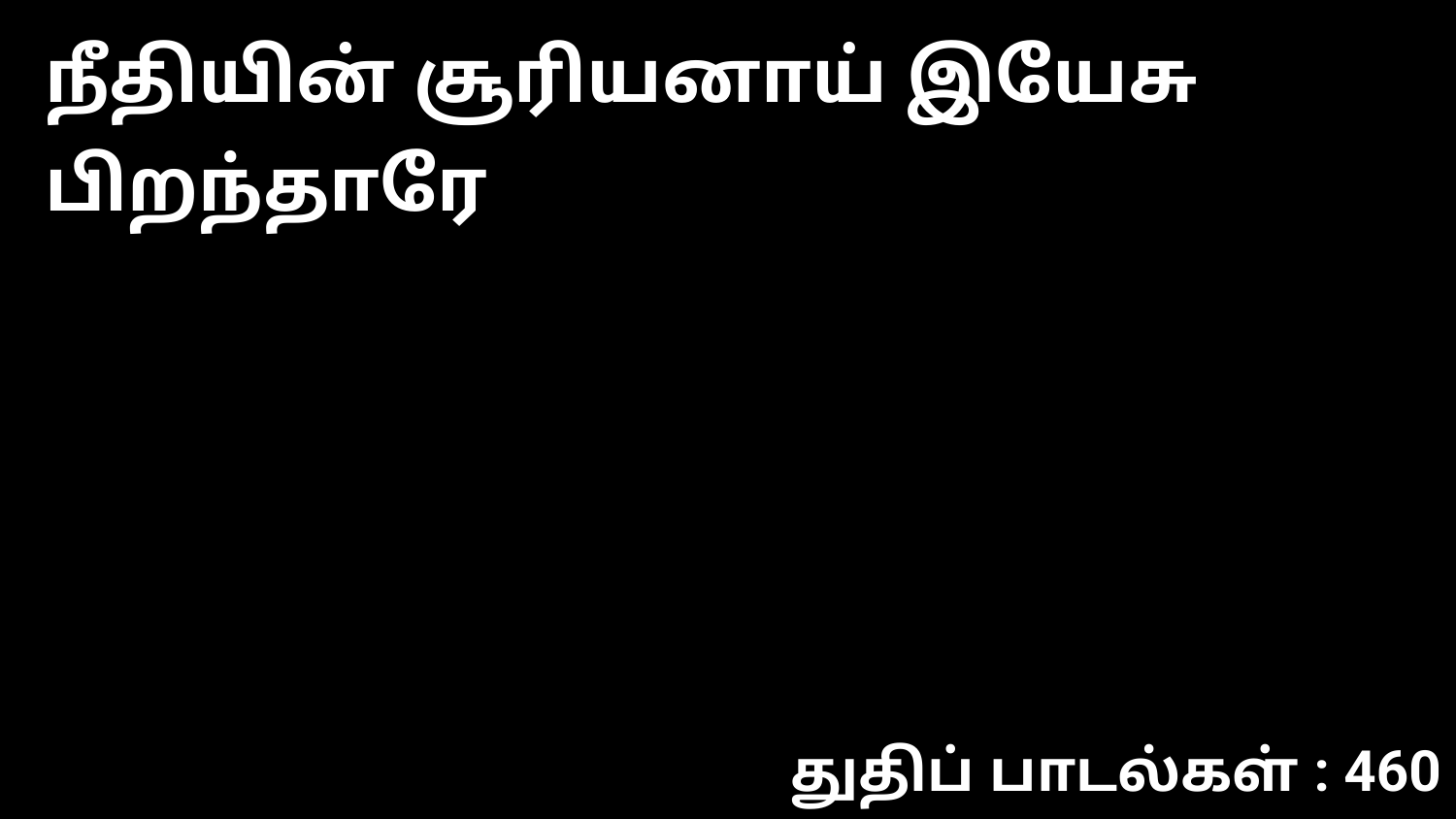

நீதியின் சூரியனாய் இயேசு பிறந்தாரே
துதிப் பாடல்கள் : 460